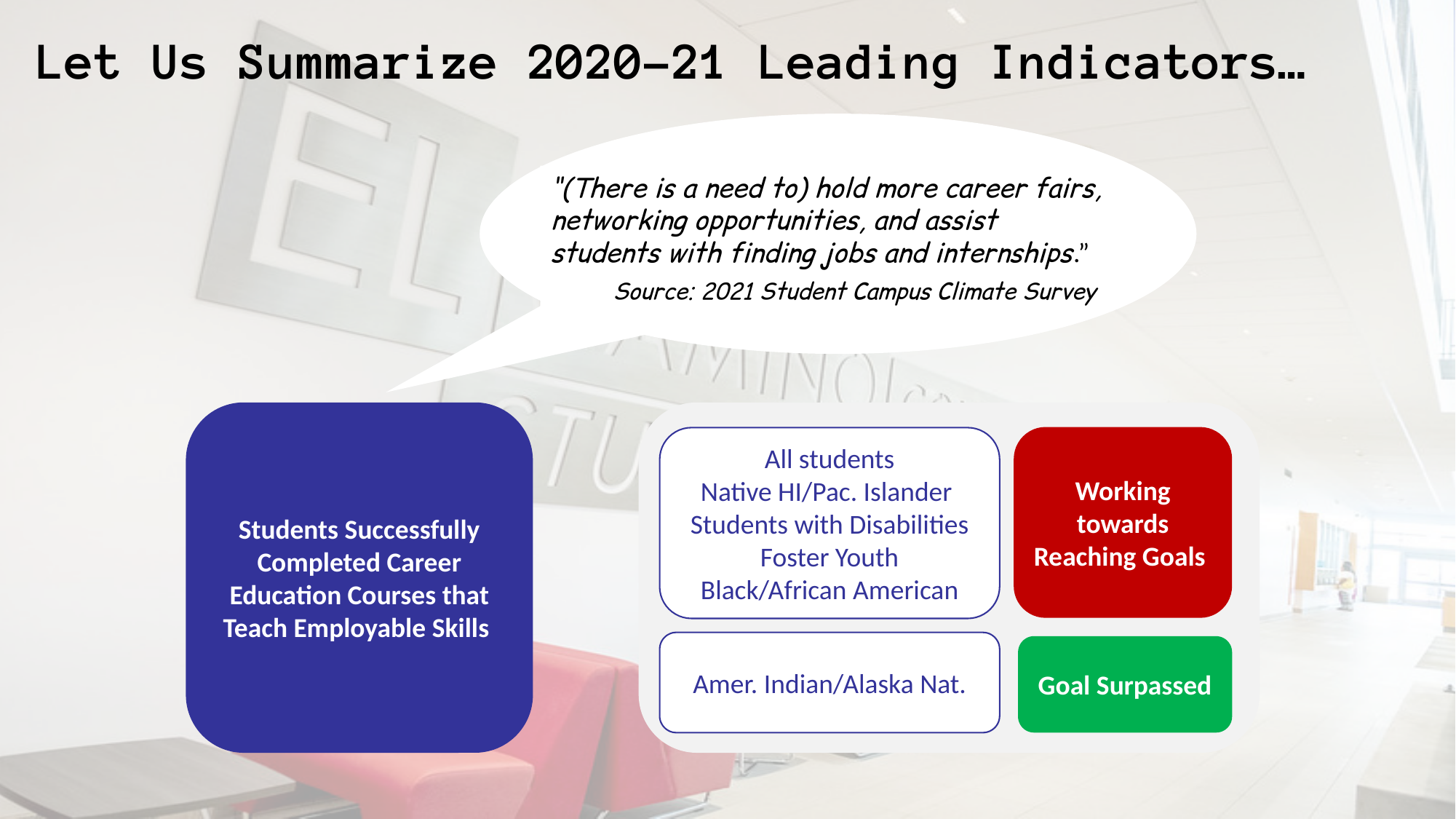

Let Us Summarize 2020-21 Leading Indicators…

“(There is a need to) hold more career fairs, networking opportunities, and assist students with finding jobs and internships.”
Source: 2021 Student Campus Climate Survey
Students Successfully Completed Career Education Courses that Teach Employable Skills

Working towards Reaching Goals
All students
Native HI/Pac. Islander
Students with Disabilities
Foster Youth
Black/African American
Amer. Indian/Alaska Nat.
Goal Surpassed